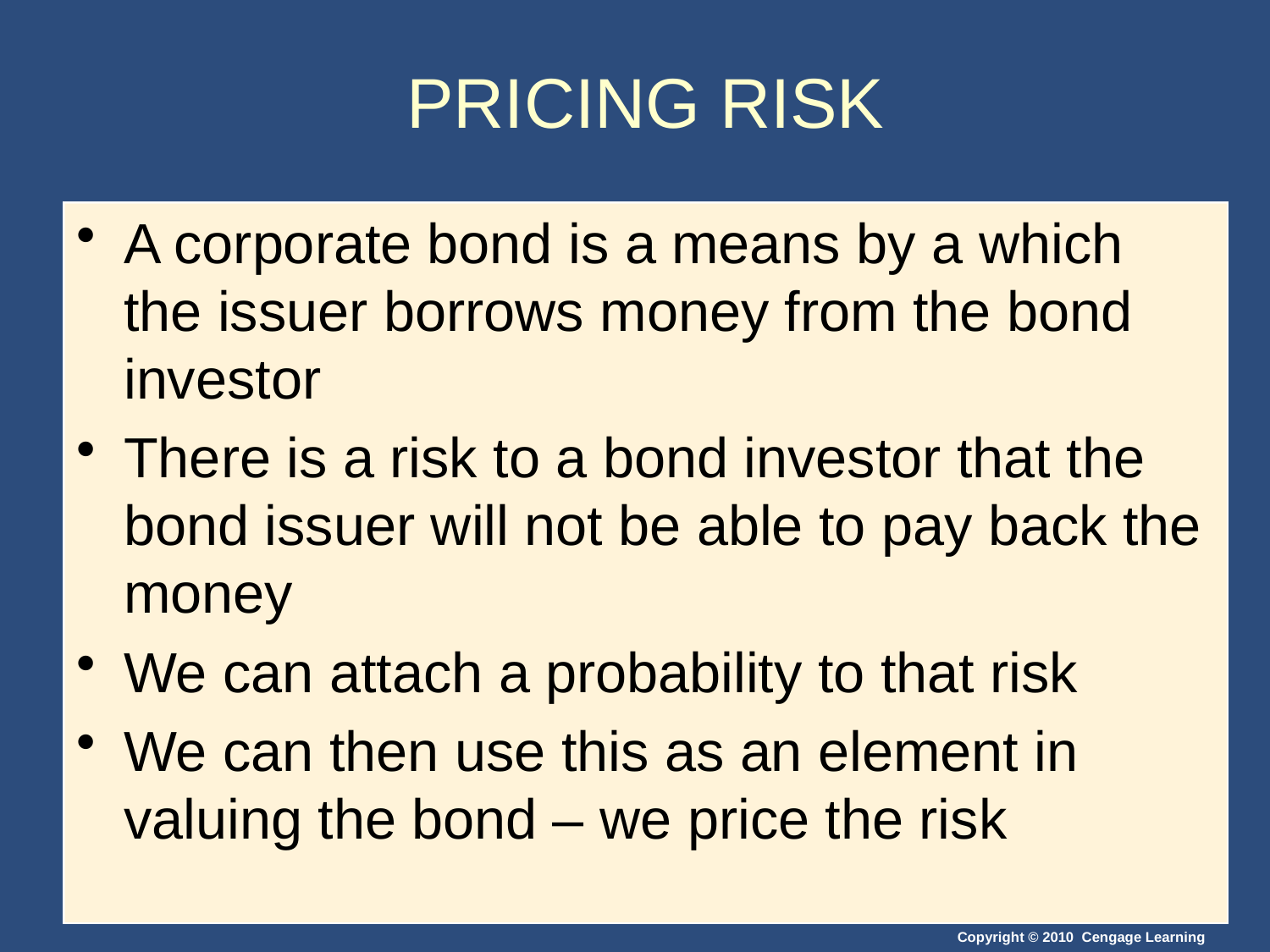

# PRICING RISK
A corporate bond is a means by a which the issuer borrows money from the bond investor
There is a risk to a bond investor that the bond issuer will not be able to pay back the money
We can attach a probability to that risk
We can then use this as an element in valuing the bond – we price the risk